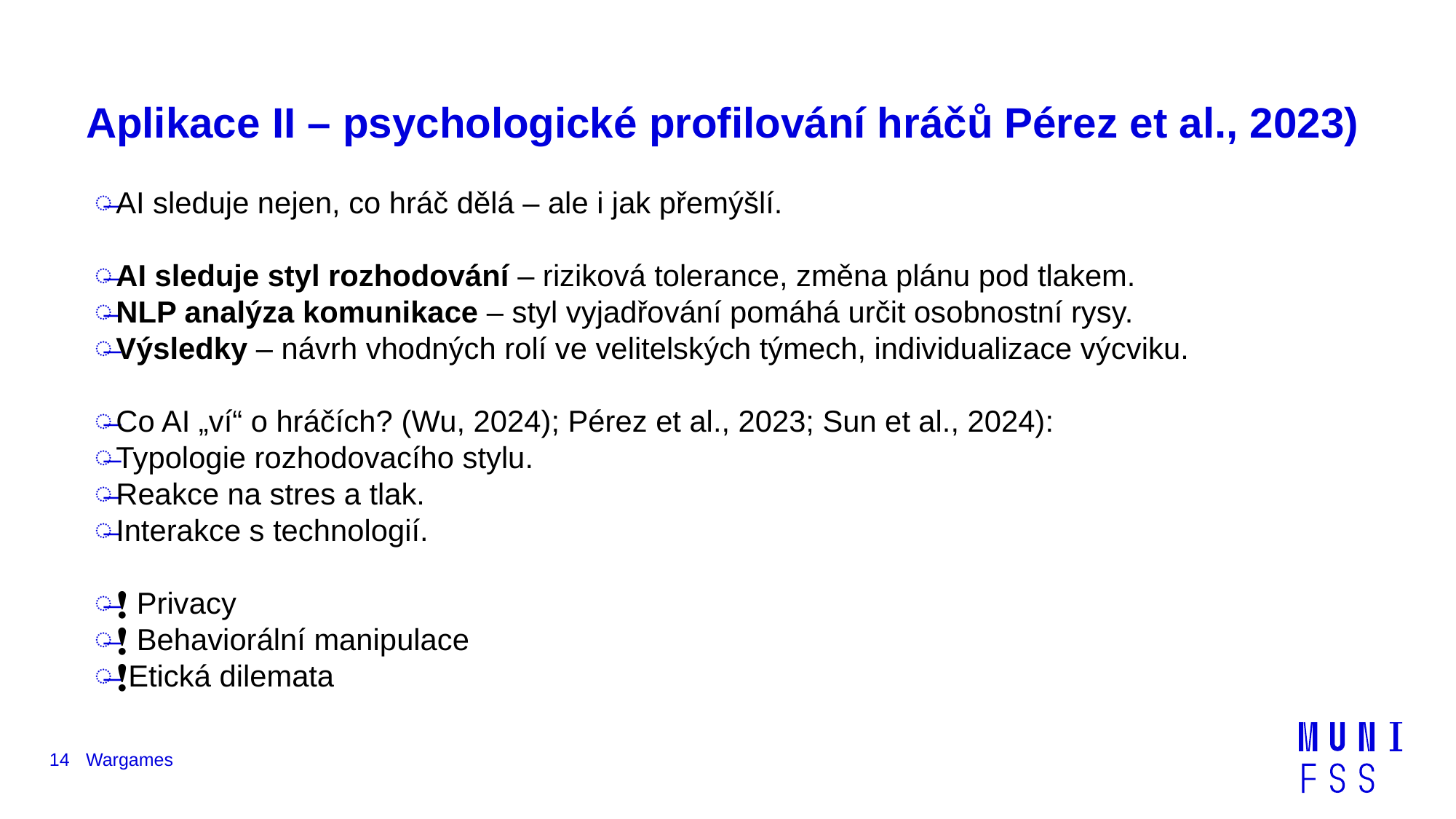

# Aplikace II – psychologické profilování hráčů Pérez et al., 2023)
AI sleduje nejen, co hráč dělá – ale i jak přemýšlí.

AI sleduje styl rozhodování – riziková tolerance, změna plánu pod tlakem.
NLP analýza komunikace – styl vyjadřování pomáhá určit osobnostní rysy.
Výsledky – návrh vhodných rolí ve velitelských týmech, individualizace výcviku.

Co AI „ví“ o hráčích? (Wu, 2024); Pérez et al., 2023; Sun et al., 2024):
Typologie rozhodovacího stylu.
Reakce na stres a tlak.
Interakce s technologií.

❗ Privacy
❗ Behaviorální manipulace
❗Etická dilemata
14
Wargames